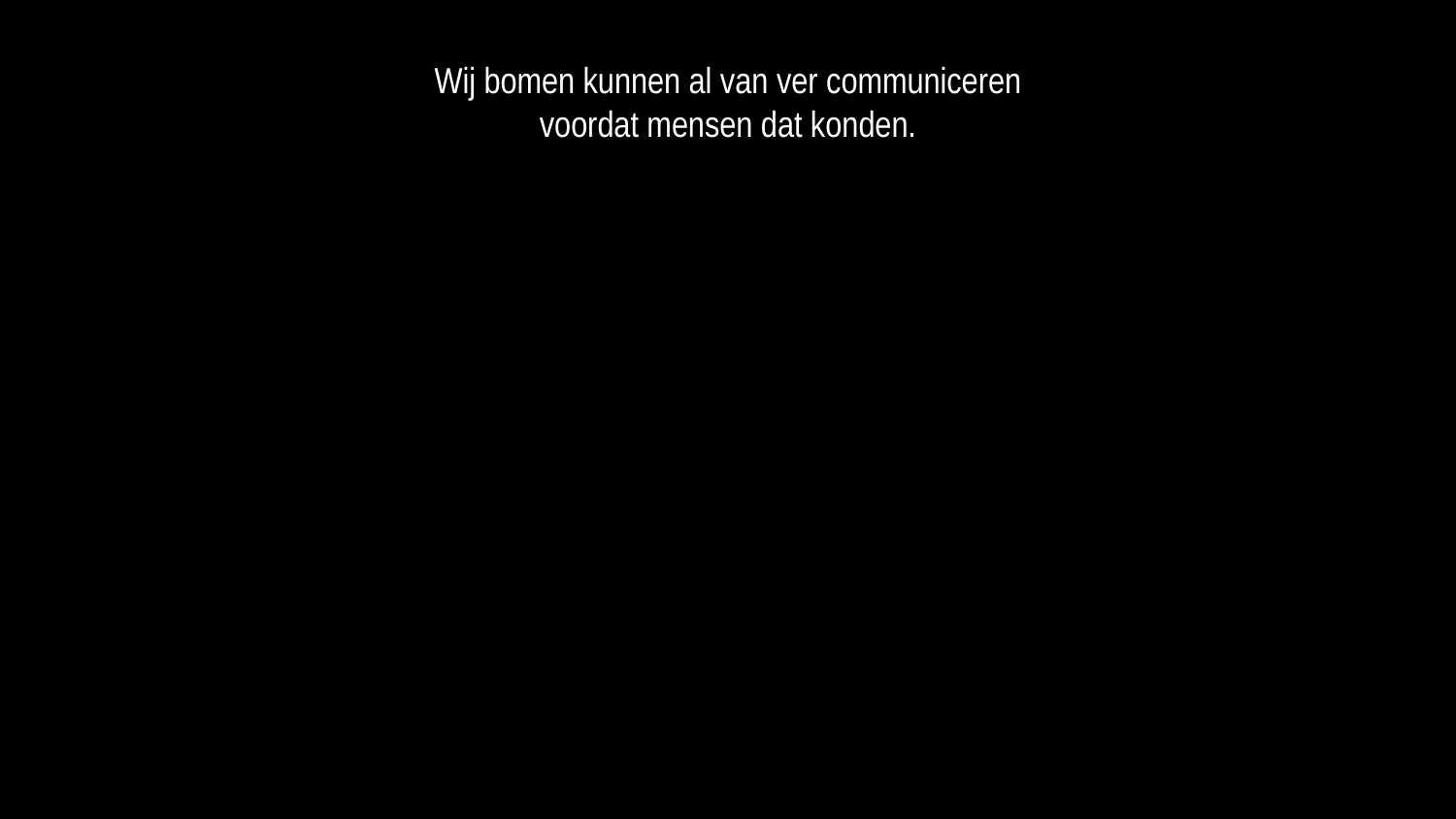

Wij bomen kunnen al van ver communiceren
voordat mensen dat konden.